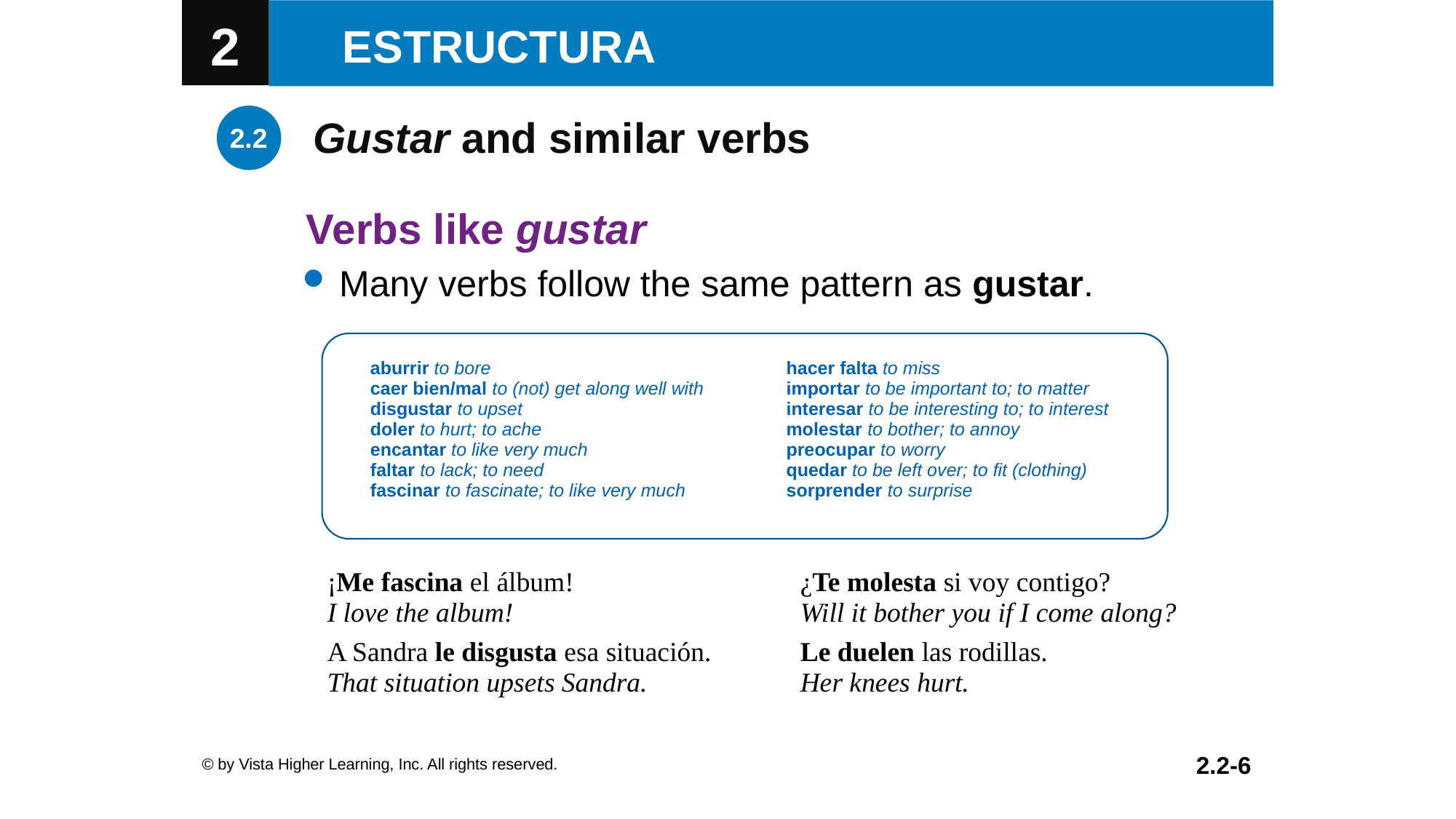

Gustar and similar verbs
Verbs like gustar
Many verbs follow the same pattern as gustar.

| aburrir to bore caer bien/mal to (not) get along well with disgustar to upset doler to hurt; to ache encantar to like very much faltar to lack; to need fascinar to fascinate; to like very much | hacer falta to miss importar to be important to; to matter interesar to be interesting to; to interest molestar to bother; to annoy preocupar to worry quedar to be left over; to fit (clothing) sorprender to surprise |
| --- | --- |
| ¡Me fascina el álbum! I love the album! A Sandra le disgusta esa situación. That situation upsets Sandra. | ¿Te molesta si voy contigo? Will it bother you if I come along? Le duelen las rodillas. Her knees hurt. |
| --- | --- |
© by Vista Higher Learning, Inc. All rights reserved.
2.2-6